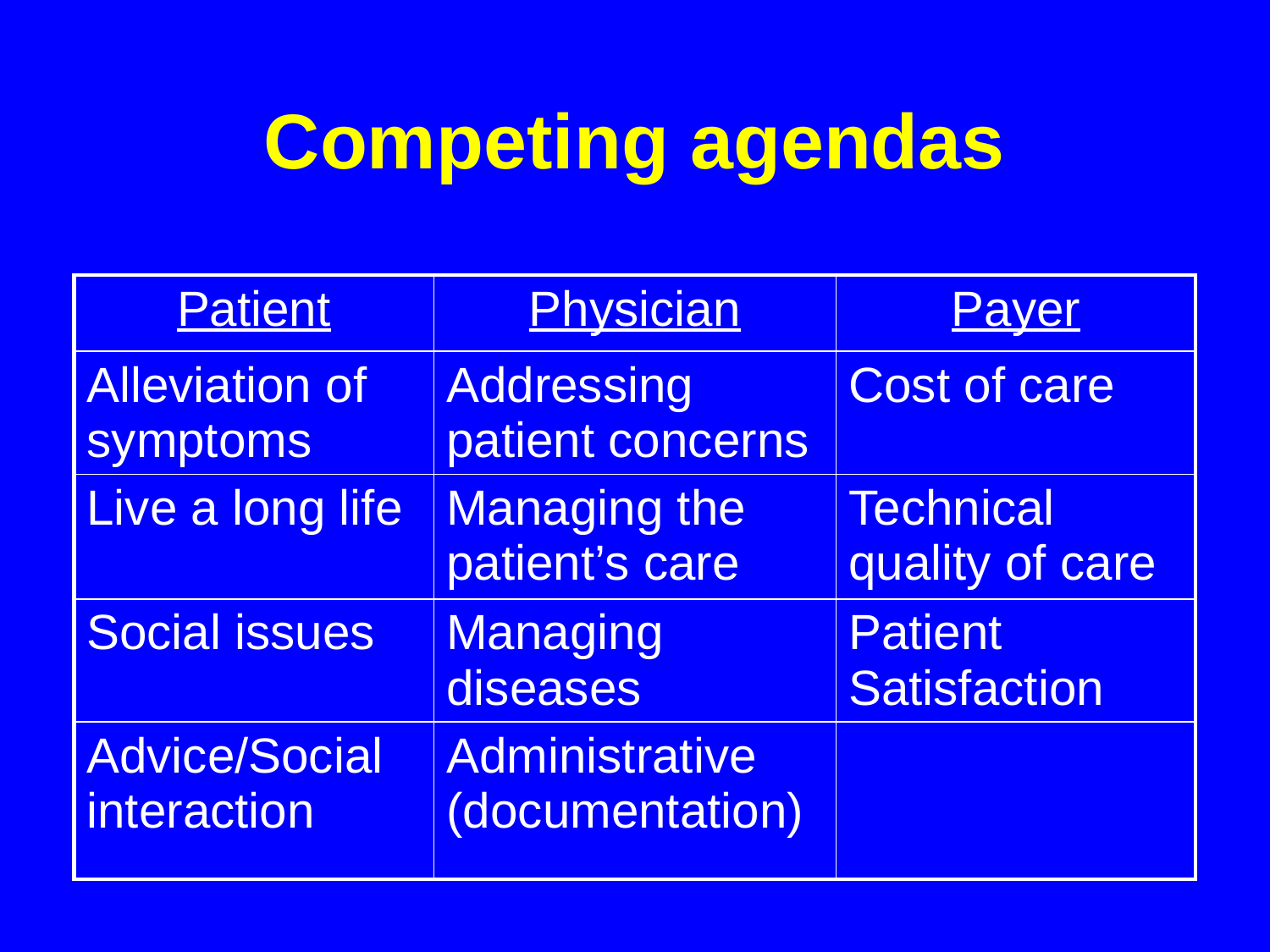

# Competing agendas
| Patient | Physician | Payer |
| --- | --- | --- |
| Alleviation of symptoms | Addressing patient concerns | Cost of care |
| Live a long life | Managing the patient’s care | Technical quality of care |
| Social issues | Managing diseases | Patient Satisfaction |
| Advice/Social interaction | Administrative (documentation) |  |